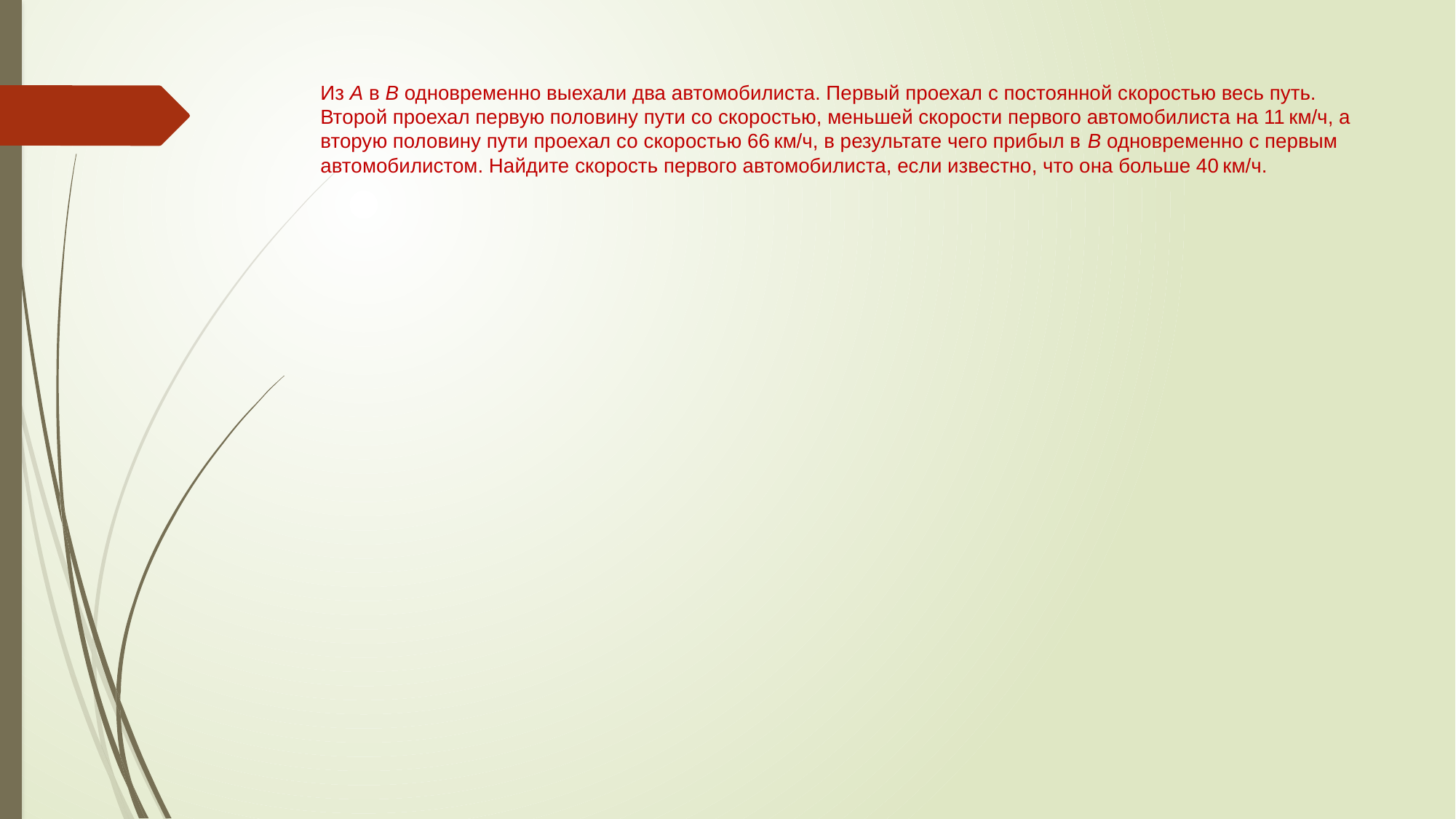

# Из А в В одновременно выехали два автомобилиста. Первый проехал с постоянной скоростью весь путь. Второй проехал первую половину пути со скоростью, меньшей скорости первого автомобилиста на 11 км/ч, а вторую половину пути проехал со скоростью 66 км/ч, в результате чего прибыл в В одновременно с первым автомобилистом. Найдите скорость первого автомобилиста, если известно, что она больше 40 км/ч.